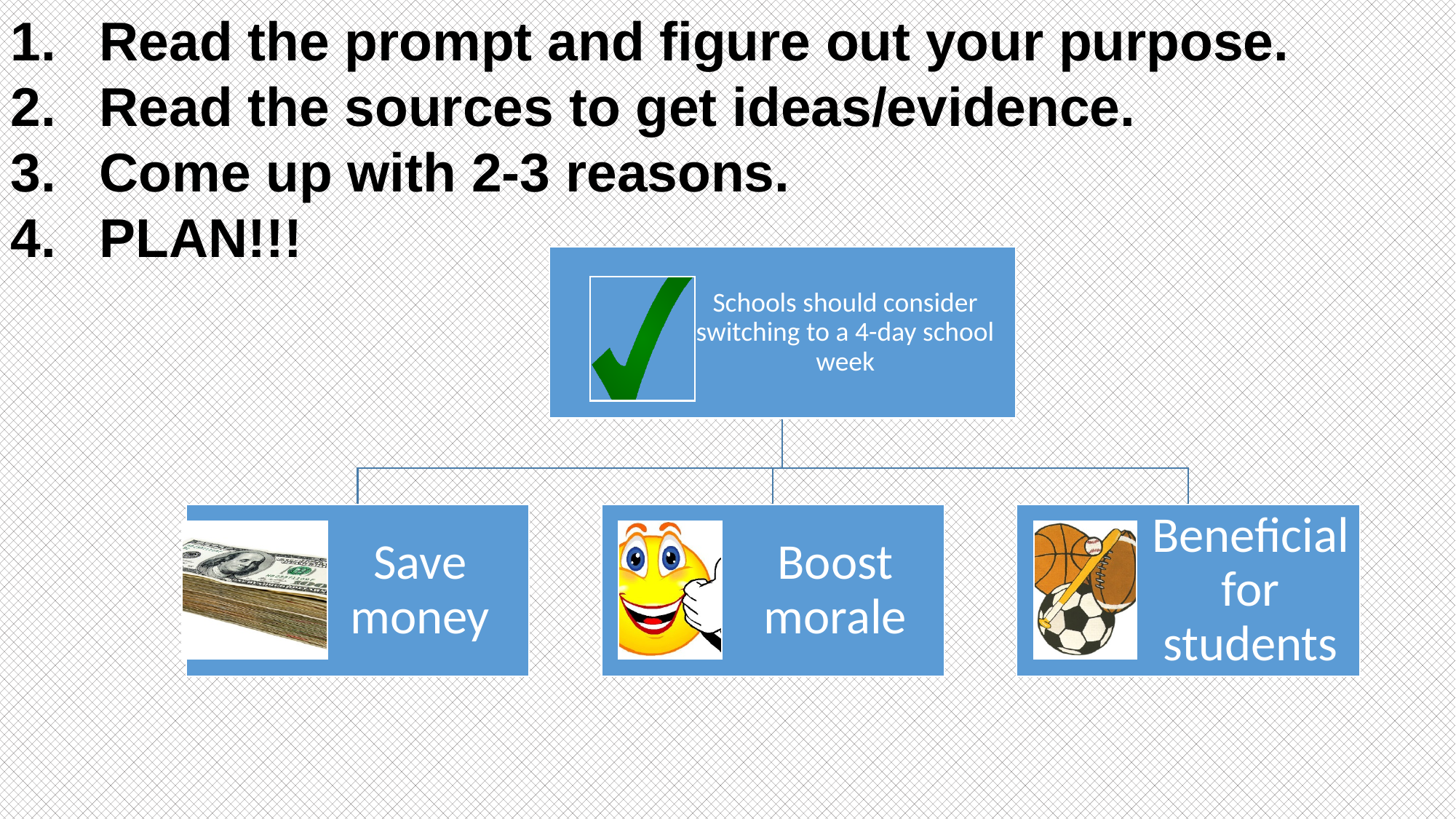

Read the prompt and figure out your purpose.
Read the sources to get ideas/evidence.
Come up with 2-3 reasons.
PLAN!!!
Schools should consider switching to a 4-day school week
Save money
Boost morale
Beneficial for students